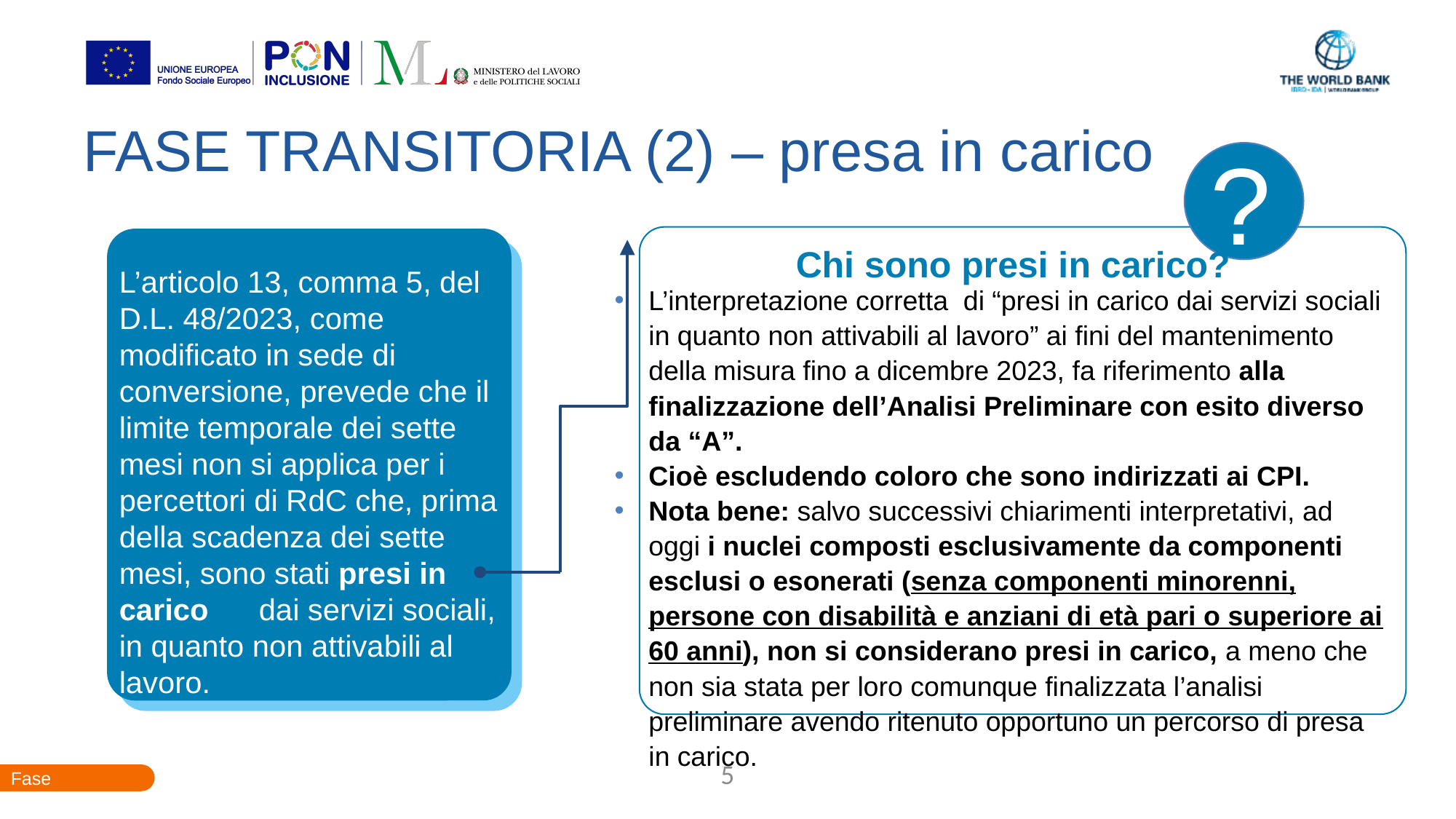

# FASE TRANSITORIA (2) – presa in carico
?

Chi sono presi in carico?
L’articolo 13, comma 5, del D.L. 48/2023, come modificato in sede di conversione, prevede che il limite temporale dei sette mesi non si applica per i percettori di RdC che, prima della scadenza dei sette mesi, sono stati presi in carico      dai servizi sociali, in quanto non attivabili al lavoro.

L’interpretazione corretta  di “presi in carico dai servizi sociali in quanto non attivabili al lavoro” ai fini del mantenimento della misura fino a dicembre 2023, fa riferimento alla finalizzazione dell’Analisi Preliminare con esito diverso da “A”.
Cioè escludendo coloro che sono indirizzati ai CPI.
Nota bene: salvo successivi chiarimenti interpretativi, ad oggi i nuclei composti esclusivamente da componenti esclusi o esonerati (senza componenti minorenni, persone con disabilità e anziani di età pari o superiore ai 60 anni), non si considerano presi in carico, a meno che non sia stata per loro comunque finalizzata l’analisi preliminare avendo ritenuto opportuno un percorso di presa in carico.

5

Fase transitoria